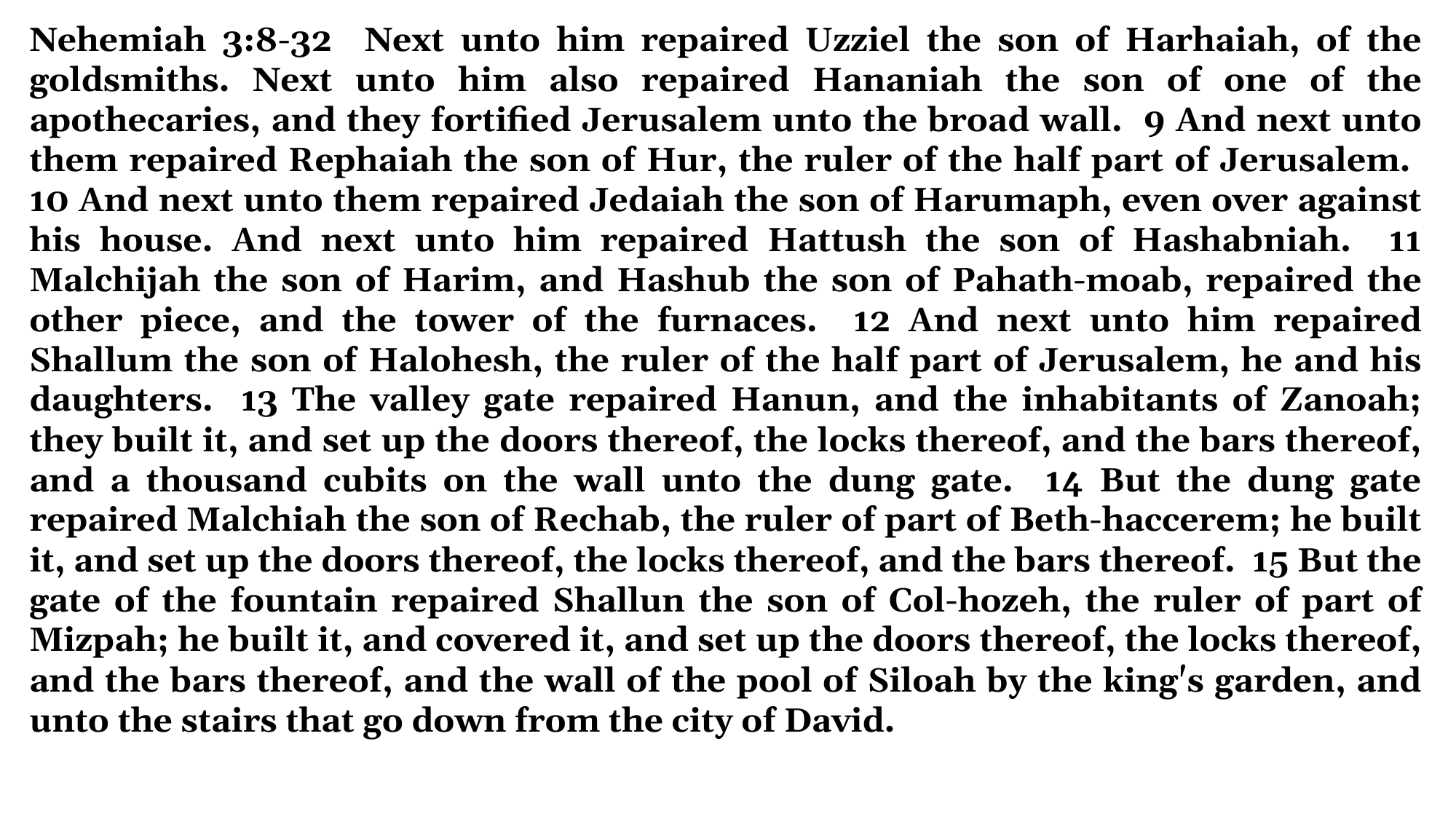

Nehemiah 3:8-32  Next unto him repaired Uzziel the son of Harhaiah, of the goldsmiths. Next unto him also repaired Hananiah the son of one of the apothecaries, and they fortified Jerusalem unto the broad wall.  9 And next unto them repaired Rephaiah the son of Hur, the ruler of the half part of Jerusalem.  10 And next unto them repaired Jedaiah the son of Harumaph, even over against his house. And next unto him repaired Hattush the son of Hashabniah.  11 Malchijah the son of Harim, and Hashub the son of Pahath-moab, repaired the other piece, and the tower of the furnaces.  12 And next unto him repaired Shallum the son of Halohesh, the ruler of the half part of Jerusalem, he and his daughters.  13 The valley gate repaired Hanun, and the inhabitants of Zanoah; they built it, and set up the doors thereof, the locks thereof, and the bars thereof, and a thousand cubits on the wall unto the dung gate.  14 But the dung gate repaired Malchiah the son of Rechab, the ruler of part of Beth-haccerem; he built it, and set up the doors thereof, the locks thereof, and the bars thereof.  15 But the gate of the fountain repaired Shallun the son of Col-hozeh, the ruler of part of Mizpah; he built it, and covered it, and set up the doors thereof, the locks thereof, and the bars thereof, and the wall of the pool of Siloah by the king's garden, and unto the stairs that go down from the city of David.